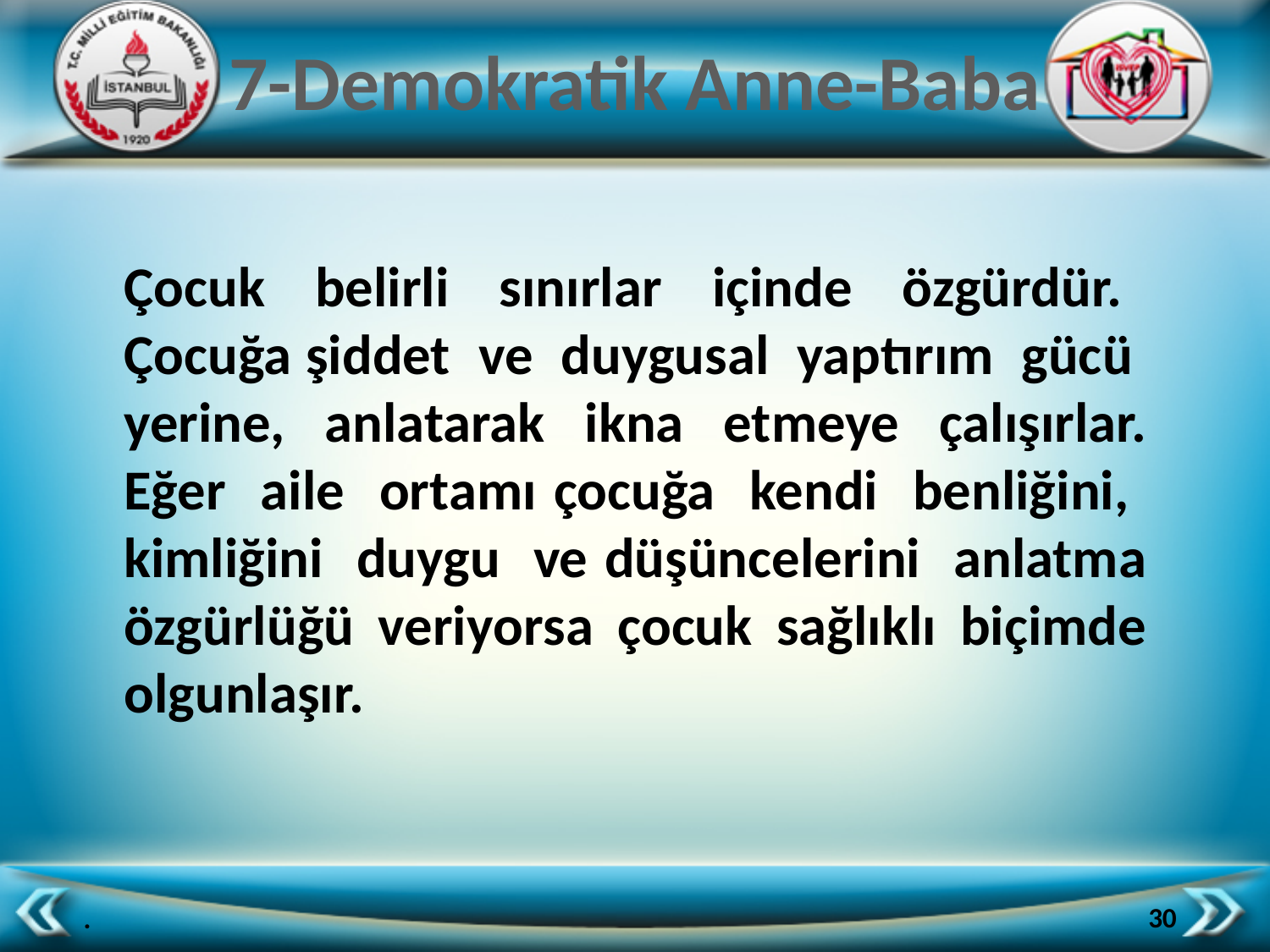

7-Demokratik Anne-Baba
	Çocuk  belirli  sınırlar  içinde  özgürdür.  Çocuğa şiddet  ve  duygusal  yaptırım  gücü  yerine, anlatarak ikna etmeye çalışırlar. Eğer  aile  ortamı çocuğa  kendi  benliğini,  kimliğini  duygu  ve düşüncelerini  anlatma özgürlüğü veriyorsa çocuk sağlıklı biçimde olgunlaşır.
30
.